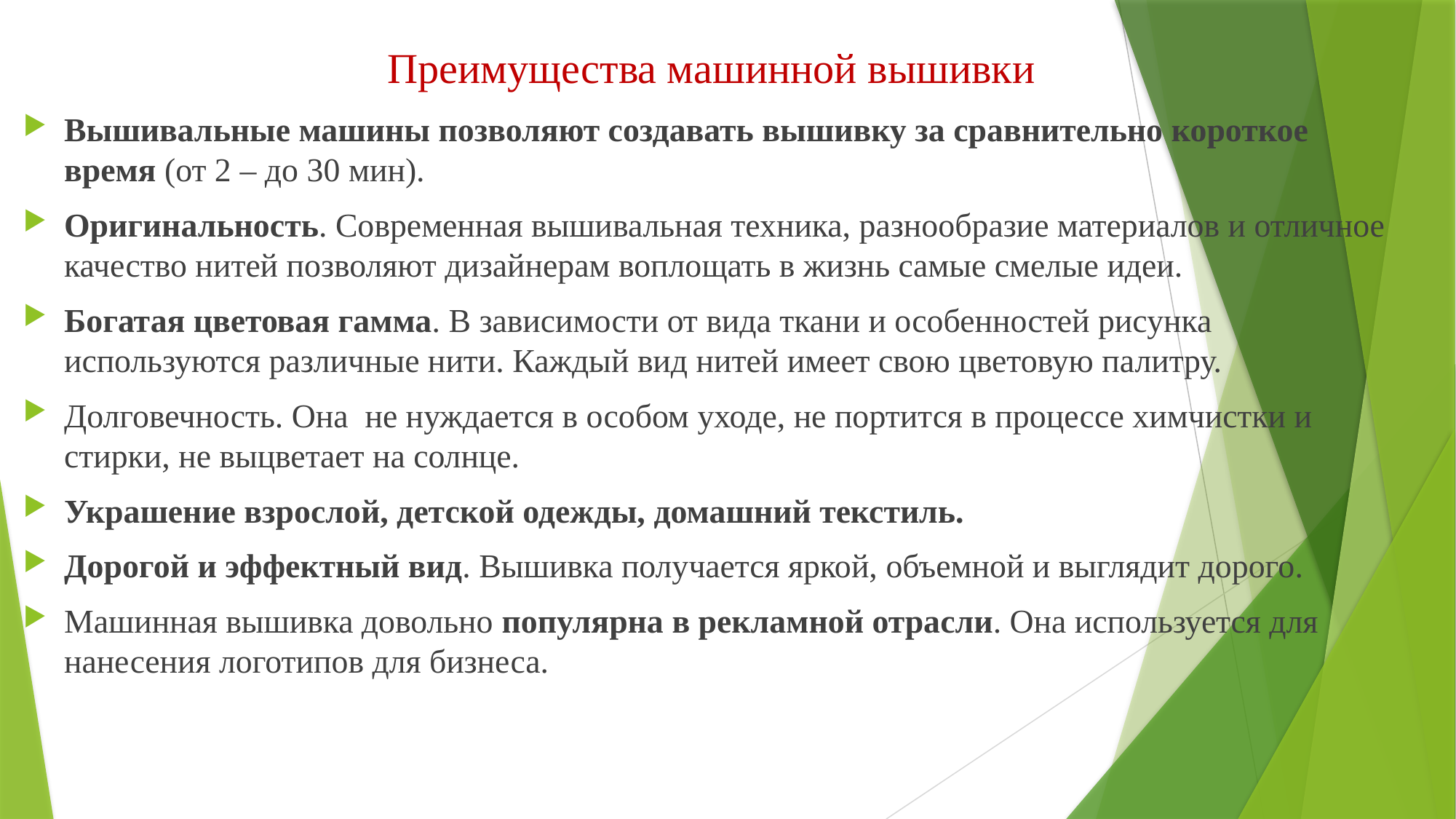

# Преимущества машинной вышивки
Вышивальные машины позволяют создавать вышивку за сравнительно короткое время (от 2 – до 30 мин).
Оригинальность. Современная вышивальная техника, разнообразие материалов и отличное качество нитей позволяют дизайнерам воплощать в жизнь самые смелые идеи.
Богатая цветовая гамма. В зависимости от вида ткани и особенностей рисунка используются различные нити. Каждый вид нитей имеет свою цветовую палитру.
Долговечность. Она  не нуждается в особом уходе, не портится в процессе химчистки и стирки, не выцветает на солнце.
Украшение взрослой, детской одежды, домашний текстиль.
Дорогой и эффектный вид. Вышивка получается яркой, объемной и выглядит дорого.
Машинная вышивка довольно популярна в рекламной отрасли. Она используется для нанесения логотипов для бизнеса.